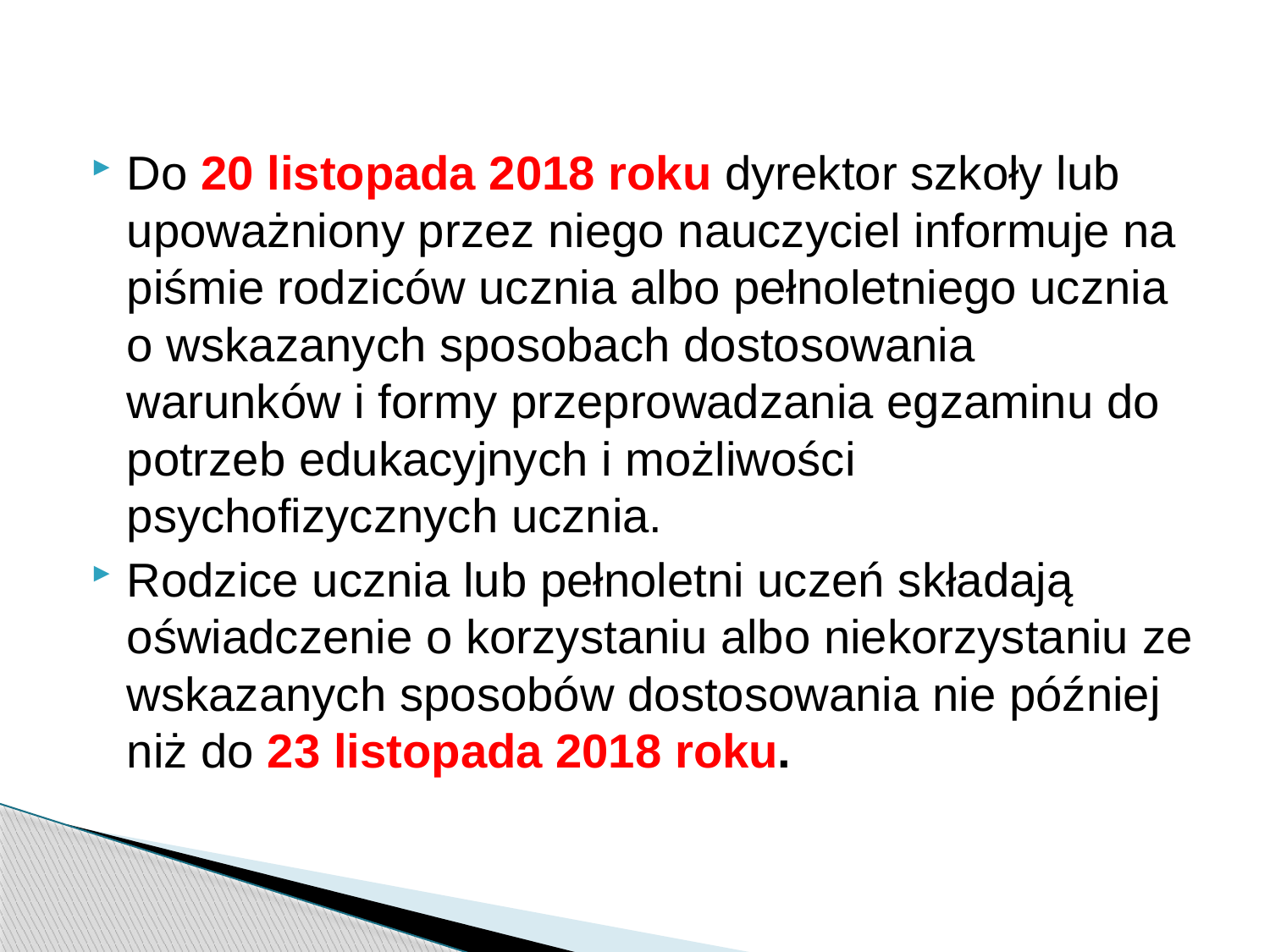

Do 20 listopada 2018 roku dyrektor szkoły lub upoważniony przez niego nauczyciel informuje na piśmie rodziców ucznia albo pełnoletniego ucznia o wskazanych sposobach dostosowania warunków i formy przeprowadzania egzaminu do potrzeb edukacyjnych i możliwości psychofizycznych ucznia.
Rodzice ucznia lub pełnoletni uczeń składają oświadczenie o korzystaniu albo niekorzystaniu ze wskazanych sposobów dostosowania nie później niż do 23 listopada 2018 roku.